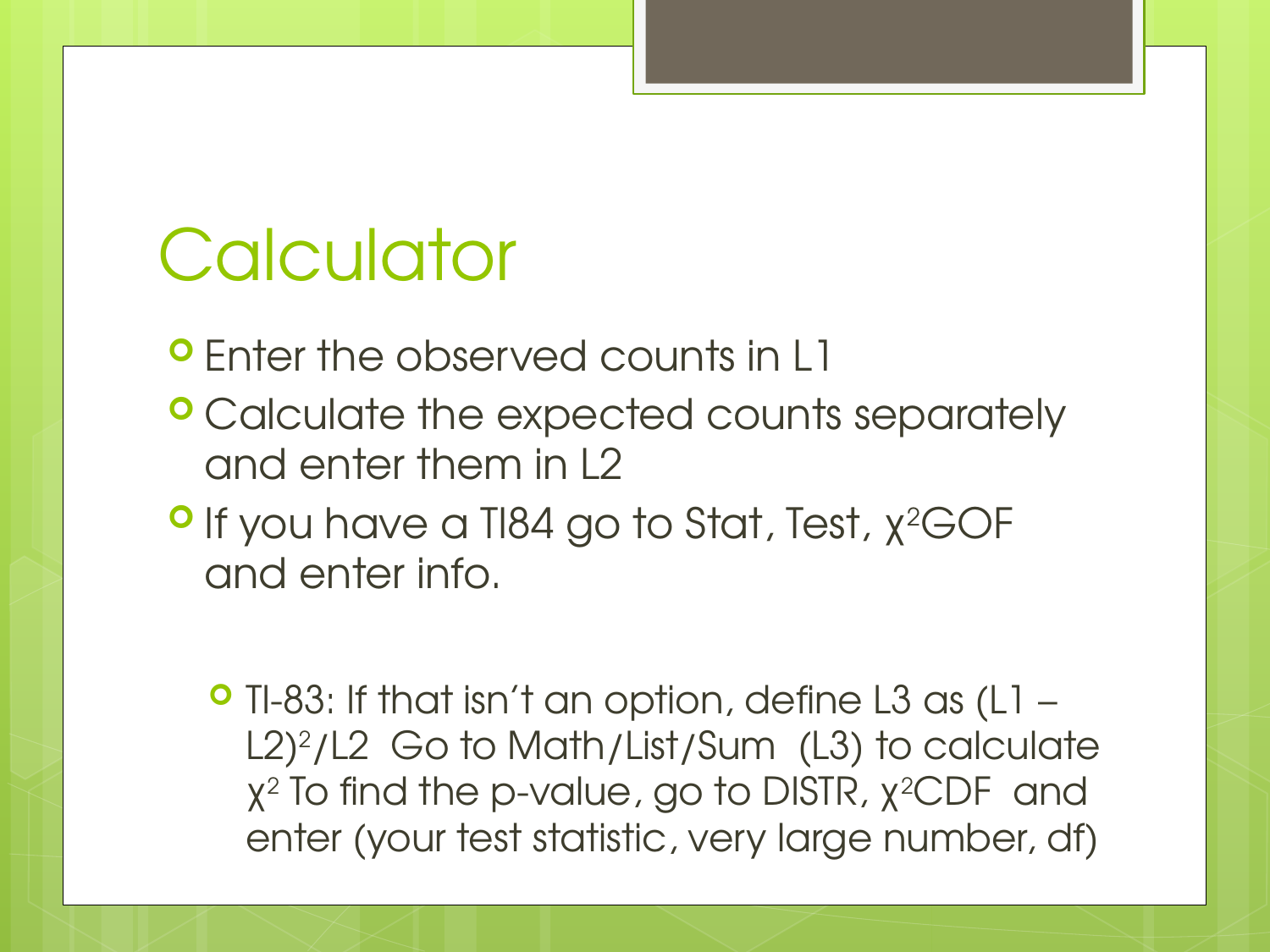

# Calculator
Enter the observed counts in L1
Calculate the expected counts separately and enter them in L2
If you have a TI84 go to Stat, Test, χ2GOF and enter info.

TI-83: If that isn’t an option, define L3 as (L1 – L2)2/L2  Go to Math/List/Sum  (L3) to calculate χ2 To find the p-value, go to DISTR, χ2CDF  and enter (your test statistic, very large number, df)